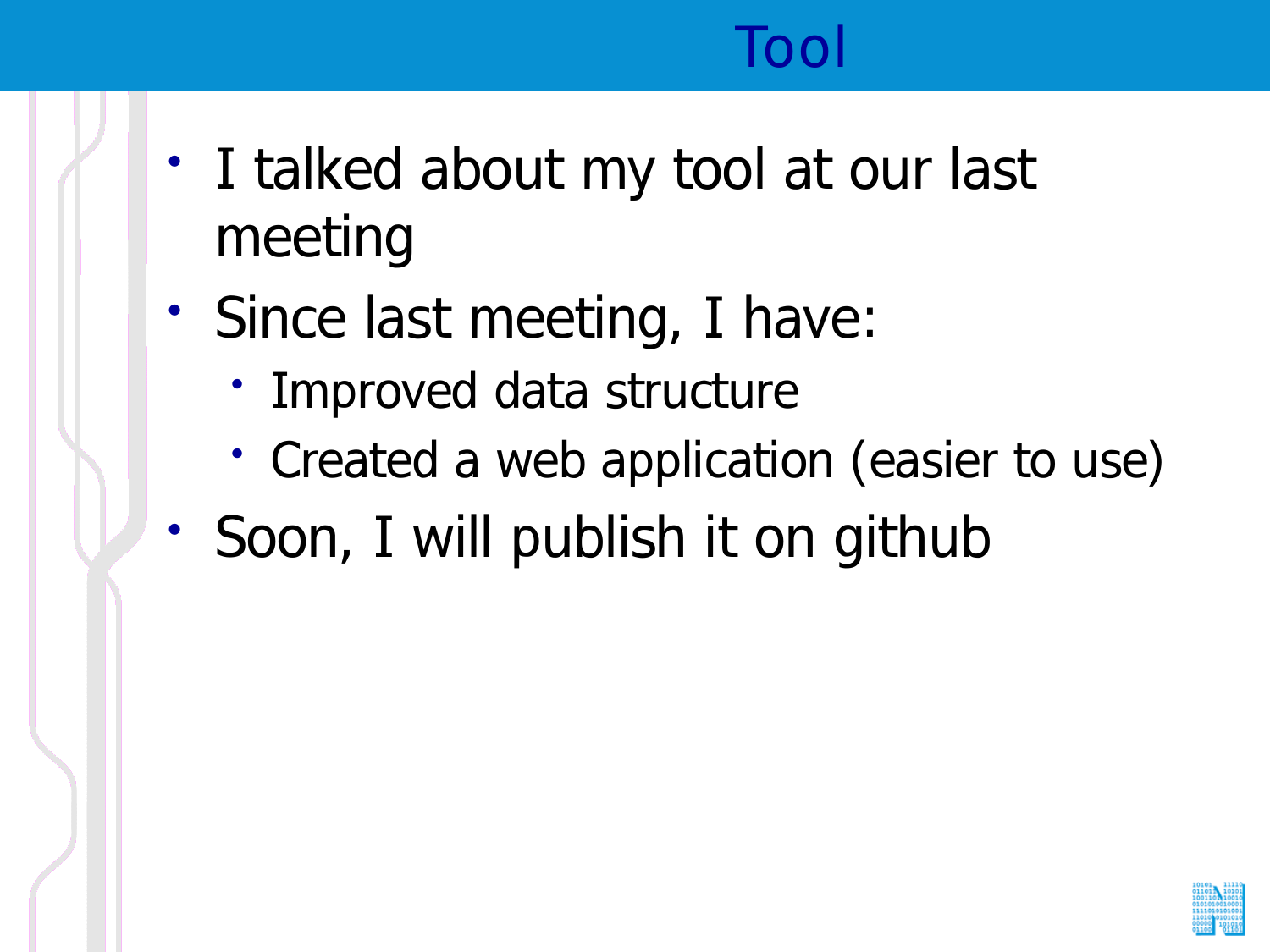

# Tool
I talked about my tool at our last meeting
Since last meeting, I have:
Improved data structure
Created a web application (easier to use)
Soon, I will publish it on github